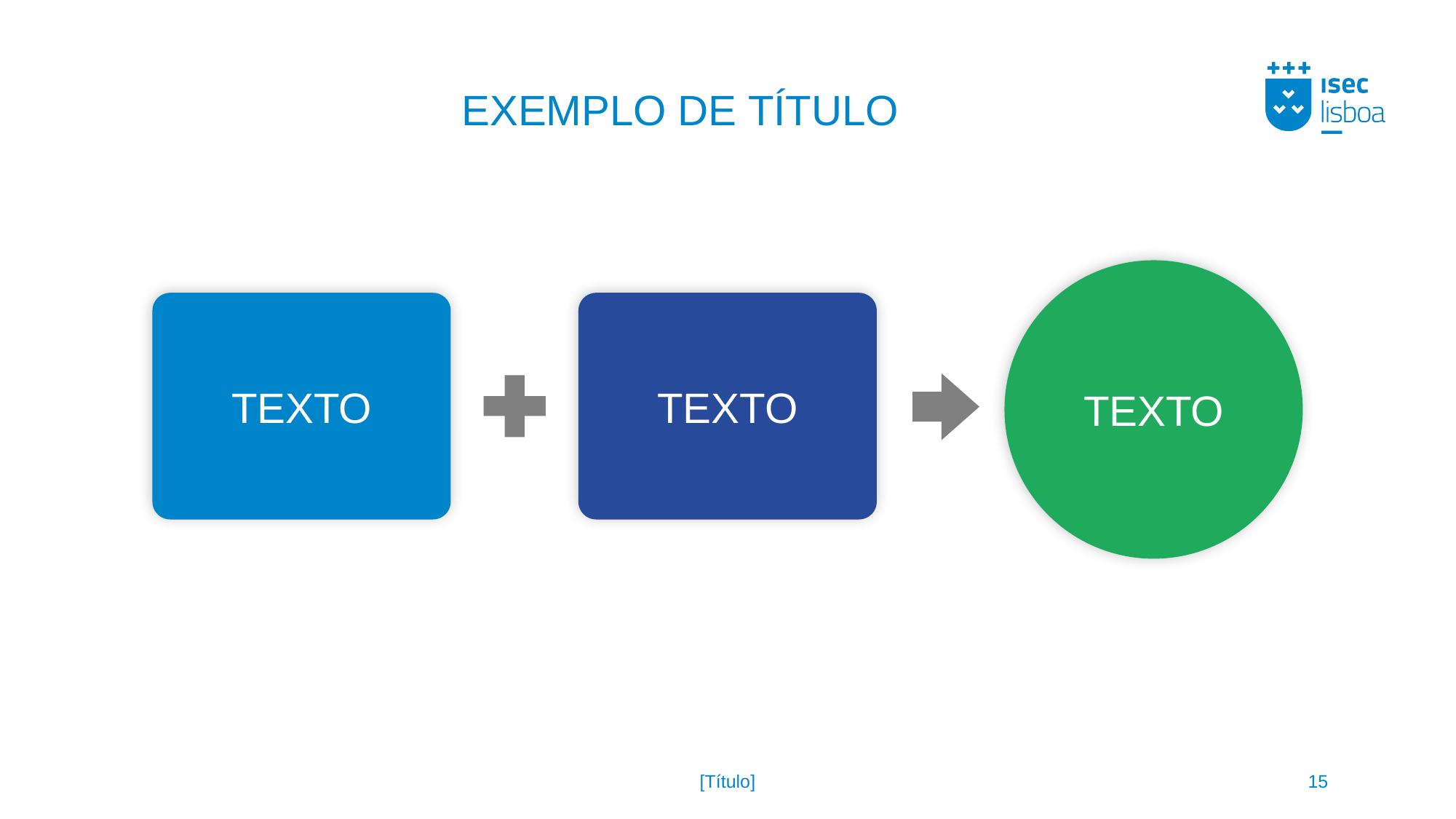

# EXEMPLO DE TÍTULO
TEXTO
TEXTO
TEXTO

[Título]